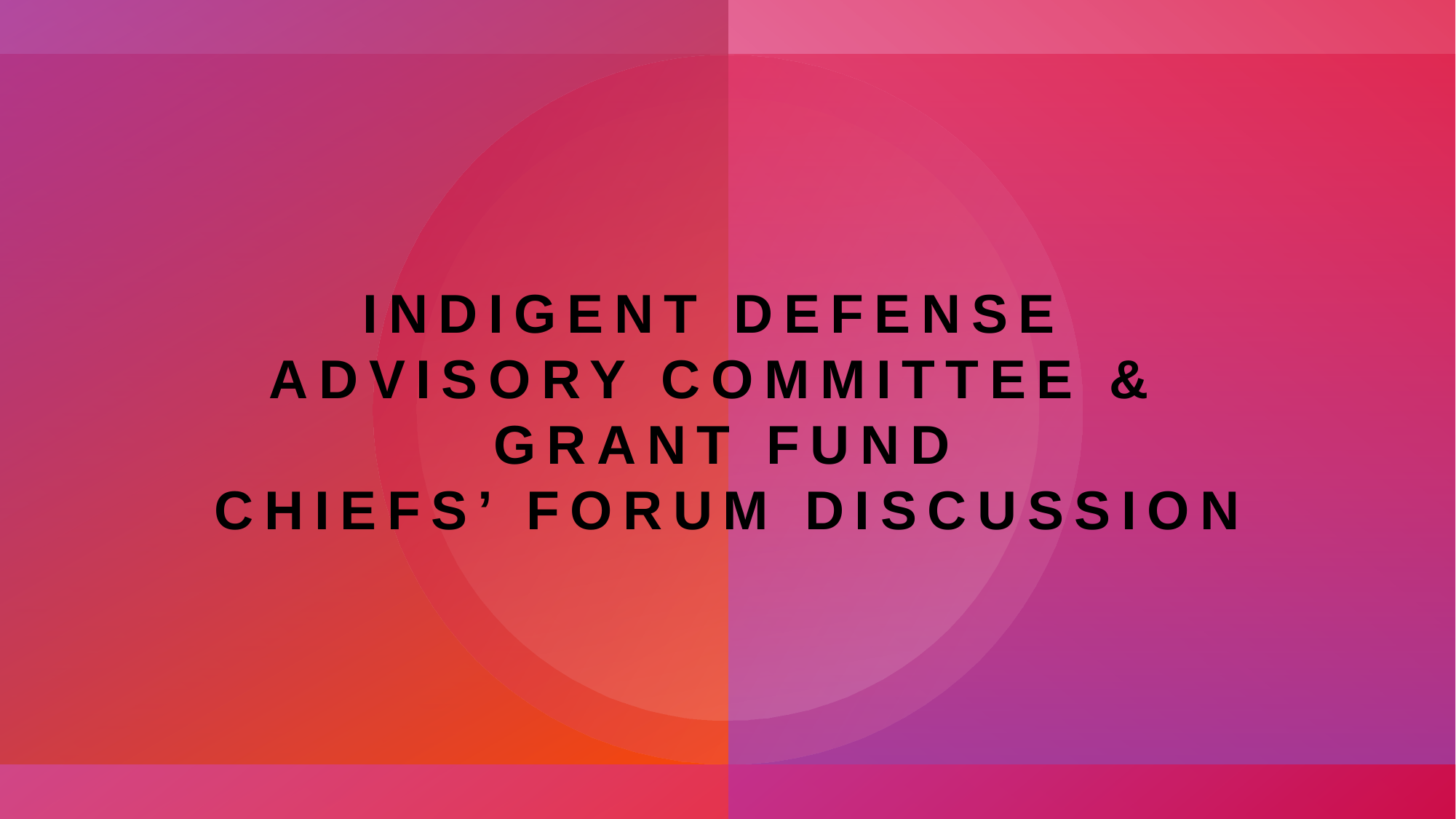

# Indigent Defense Advisory Committee & Grant fund chiefs’ forum discussion